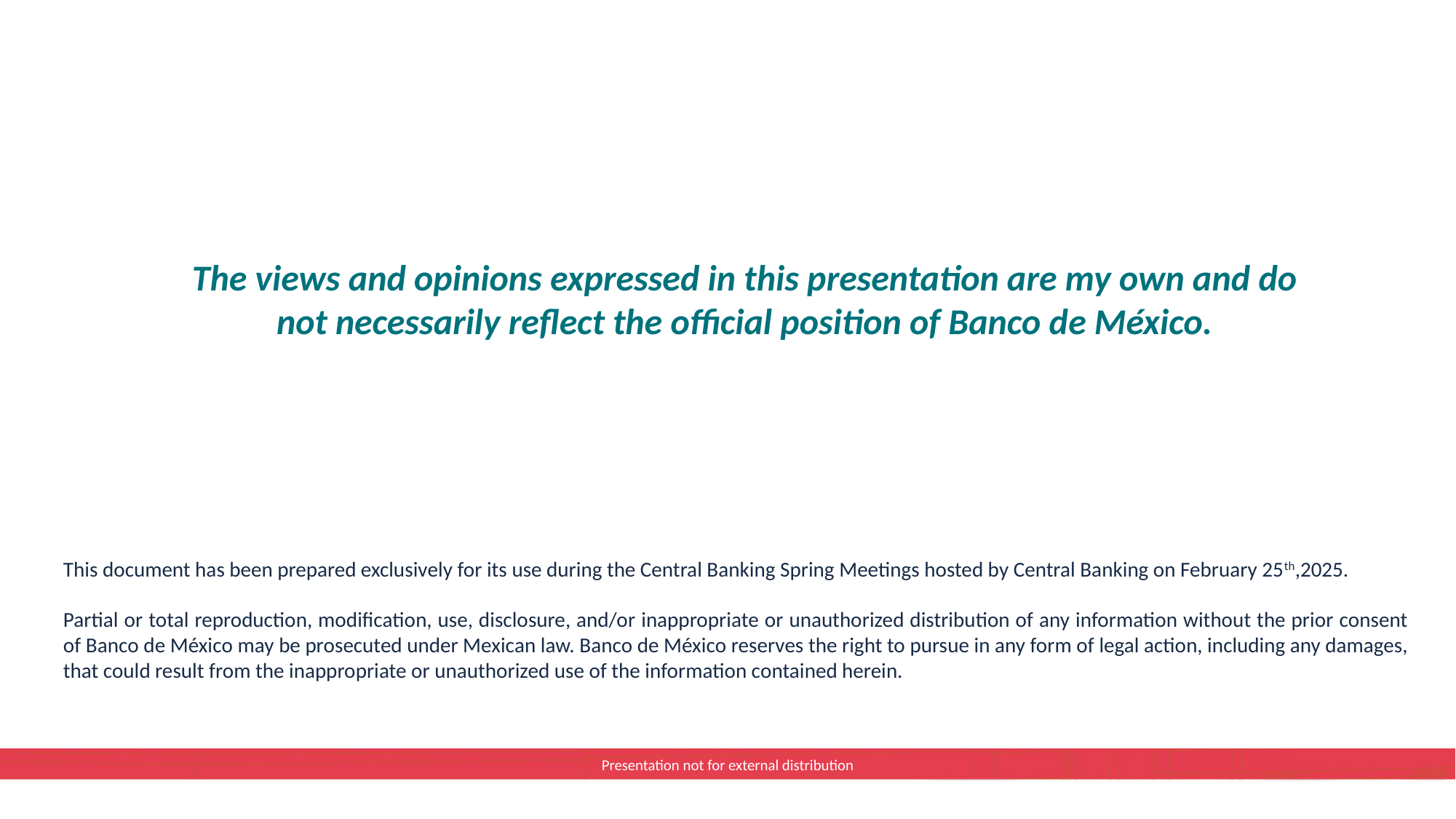

The views and opinions expressed in this presentation are my own and do not necessarily reflect the official position of Banco de México.
This document has been prepared exclusively for its use during the Central Banking Spring Meetings hosted by Central Banking on February 25th,2025.

Partial or total reproduction, modification, use, disclosure, and/or inappropriate or unauthorized distribution of any information without the prior consent of Banco de México may be prosecuted under Mexican law. Banco de México reserves the right to pursue in any form of legal action, including any damages, that could result from the inappropriate or unauthorized use of the information contained herein.

2
Presentation not for external distribution